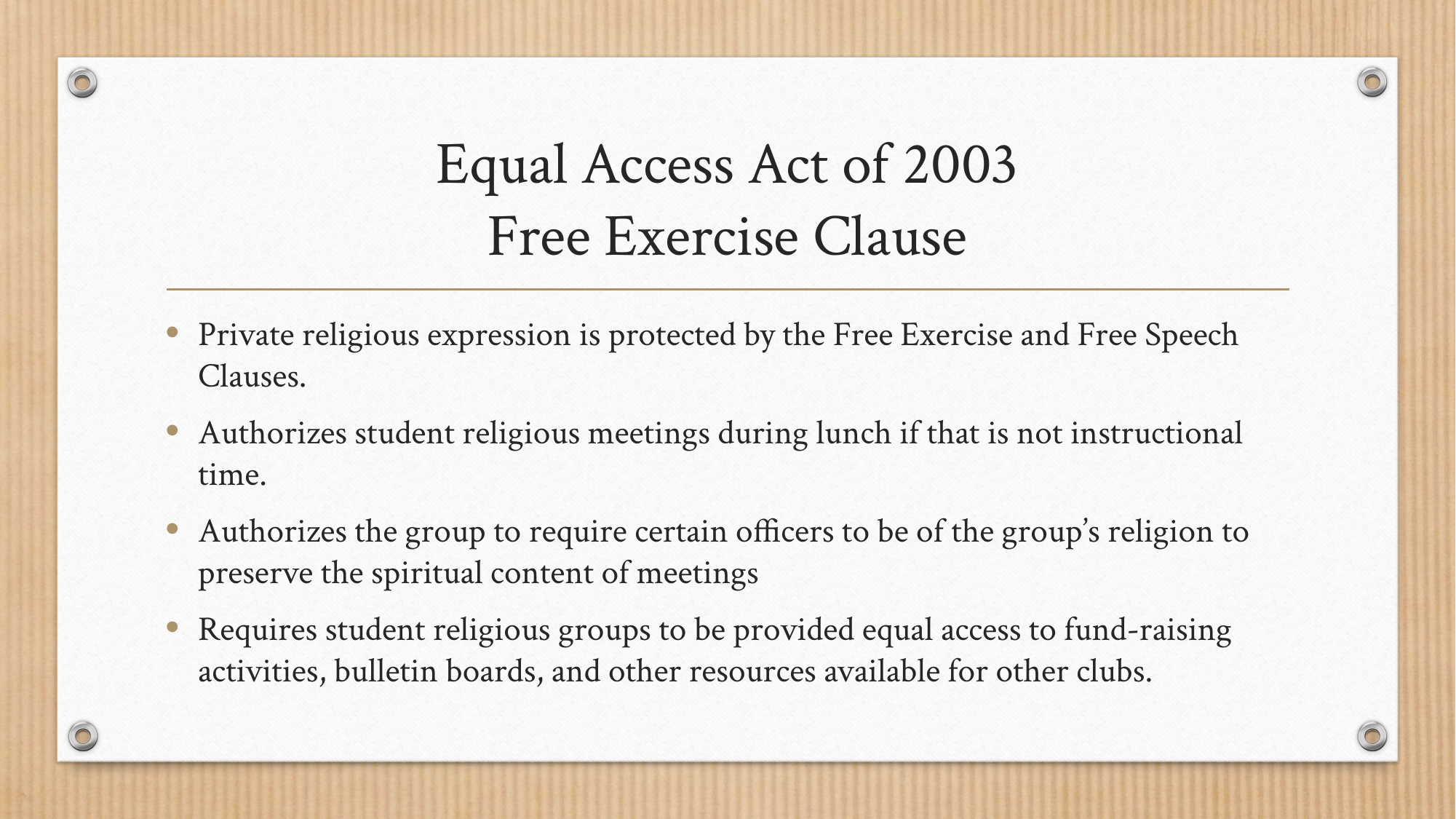

# Equal Access Act of 2003 Free Exercise Clause
Private religious expression is protected by the Free Exercise and Free Speech Clauses.
Authorizes student religious meetings during lunch if that is not instructional time.
Authorizes the group to require certain officers to be of the group’s religion to preserve the spiritual content of meetings
Requires student religious groups to be provided equal access to fund-raising activities, bulletin boards, and other resources available for other clubs.